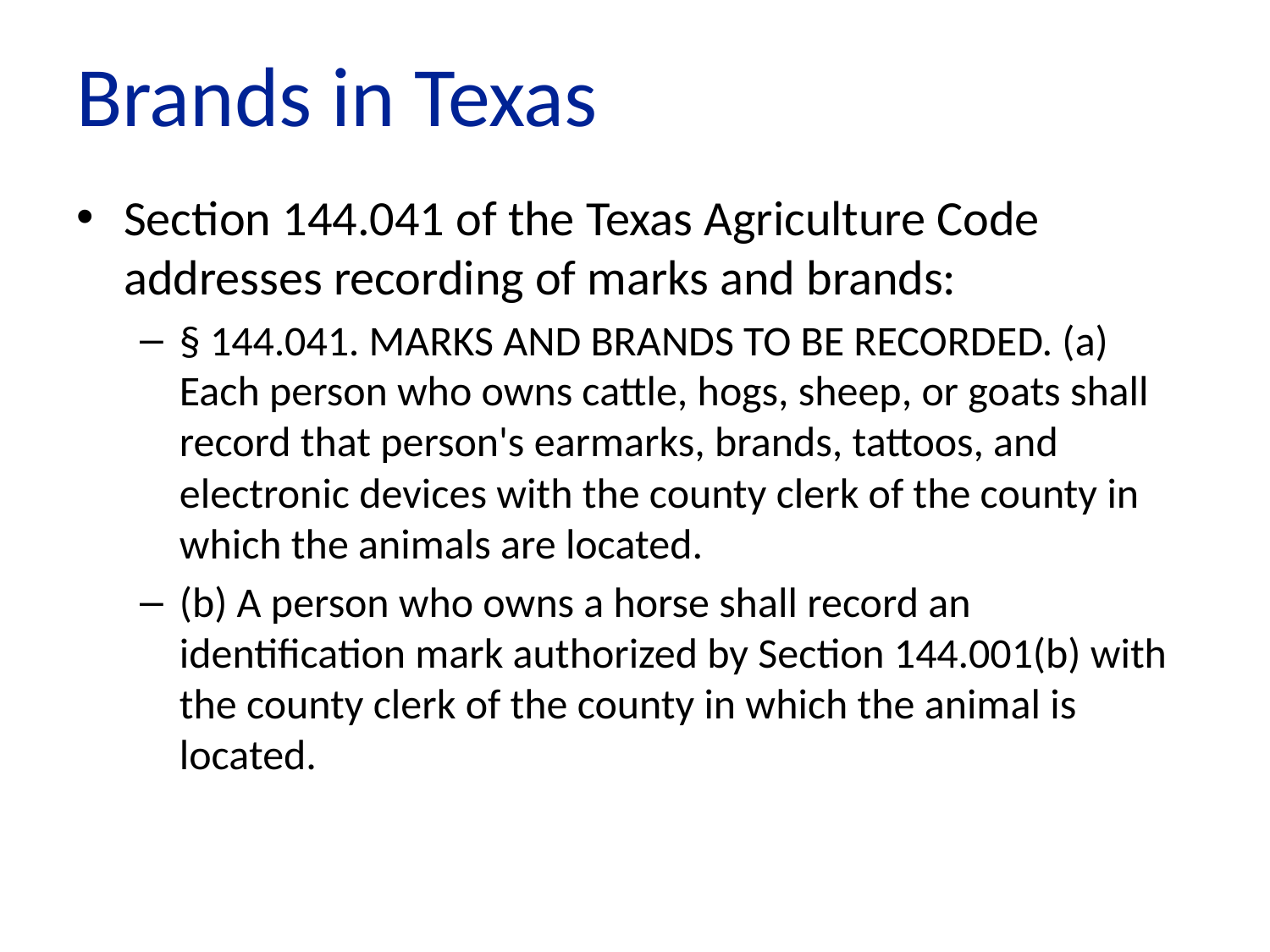

# Brands in Texas
Section 144.041 of the Texas Agriculture Code addresses recording of marks and brands:
§ 144.041. MARKS AND BRANDS TO BE RECORDED. (a) Each person who owns cattle, hogs, sheep, or goats shall record that person's earmarks, brands, tattoos, and electronic devices with the county clerk of the county in which the animals are located.
(b) A person who owns a horse shall record an identification mark authorized by Section 144.001(b) with the county clerk of the county in which the animal is located.